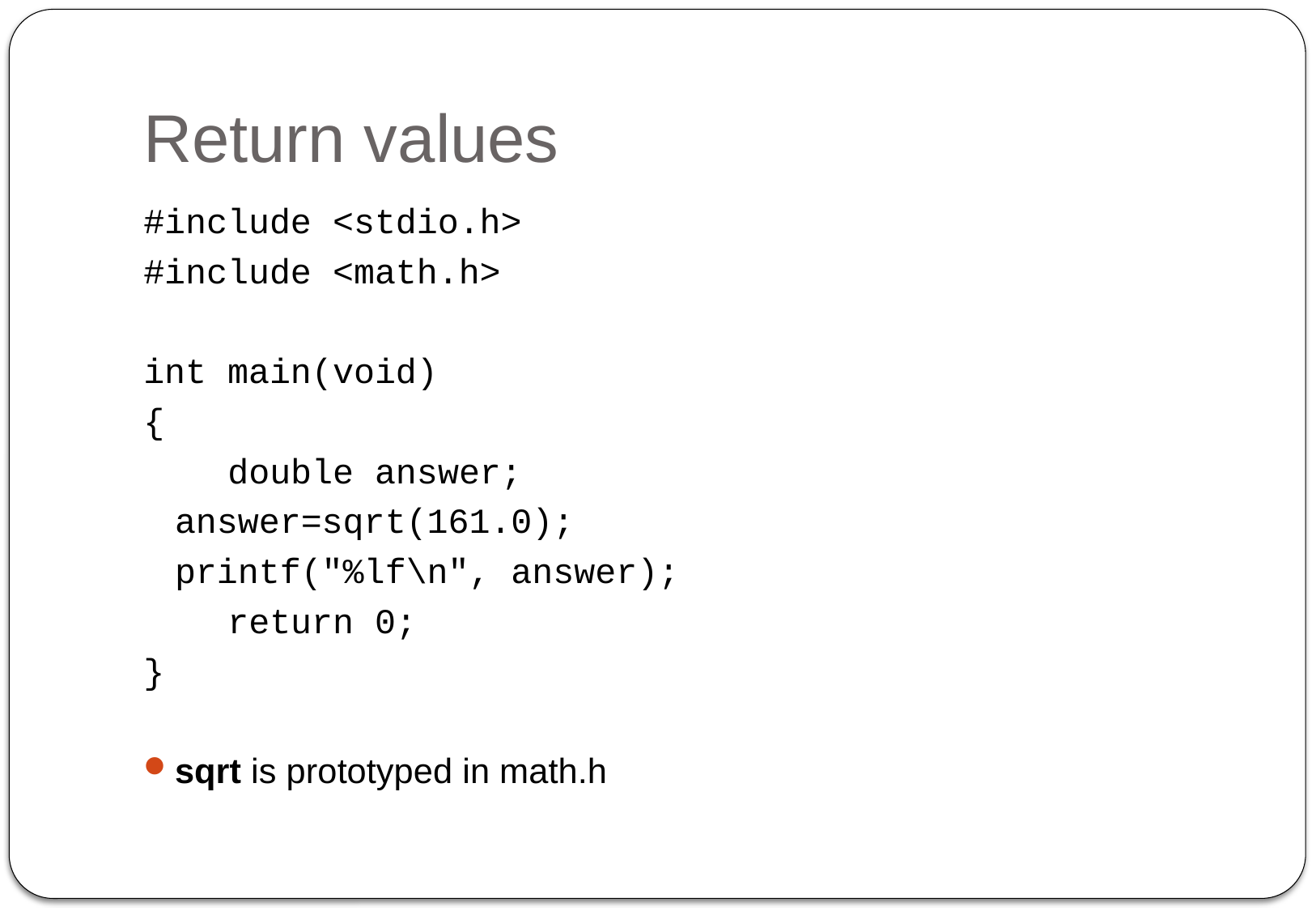

# Return values
#include <stdio.h>
#include <math.h>

int main(void)
{
    double answer;
	answer=sqrt(161.0);
	printf("%lf\n", answer);
    return 0;
}

sqrt is prototyped in math.h